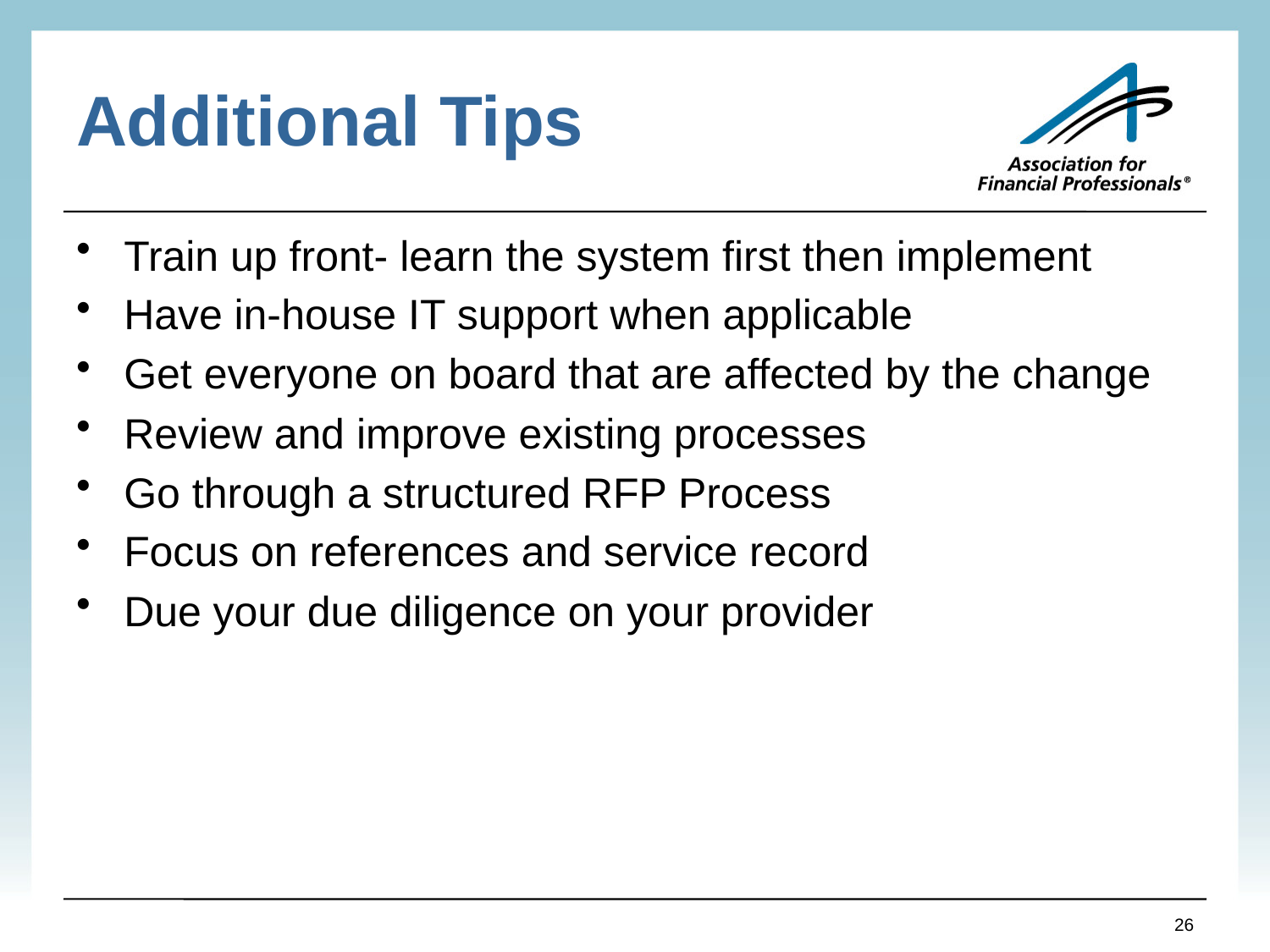

# Additional Tips
Train up front- learn the system first then implement
Have in-house IT support when applicable
Get everyone on board that are affected by the change
Review and improve existing processes
Go through a structured RFP Process
Focus on references and service record
Due your due diligence on your provider

26